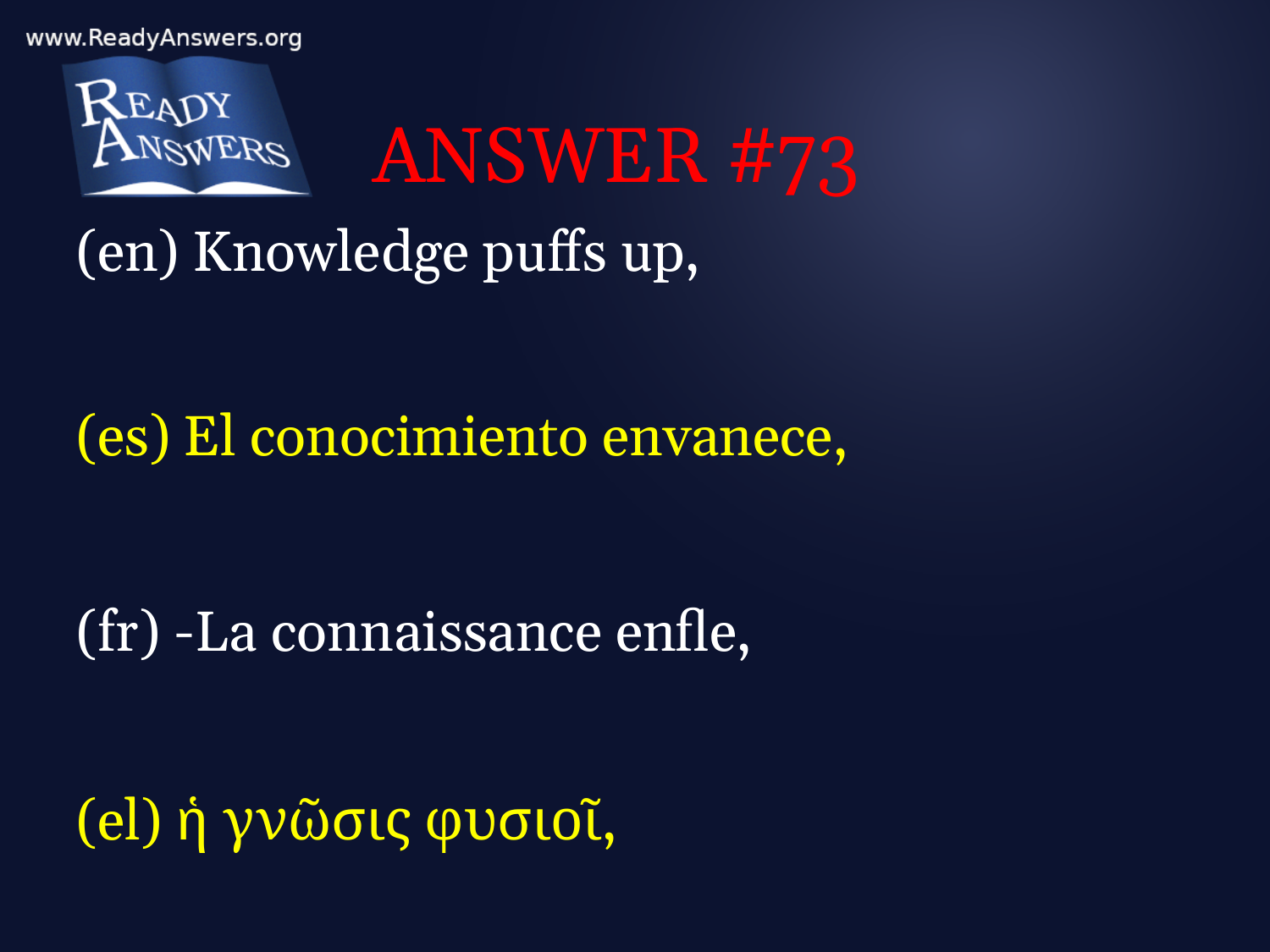

# ANSWER #73
(en) Knowledge puffs up,
(es) El conocimiento envanece,
(fr) -La connaissance enfle,
(el) ἡ γνῶσις φυσιοῖ,